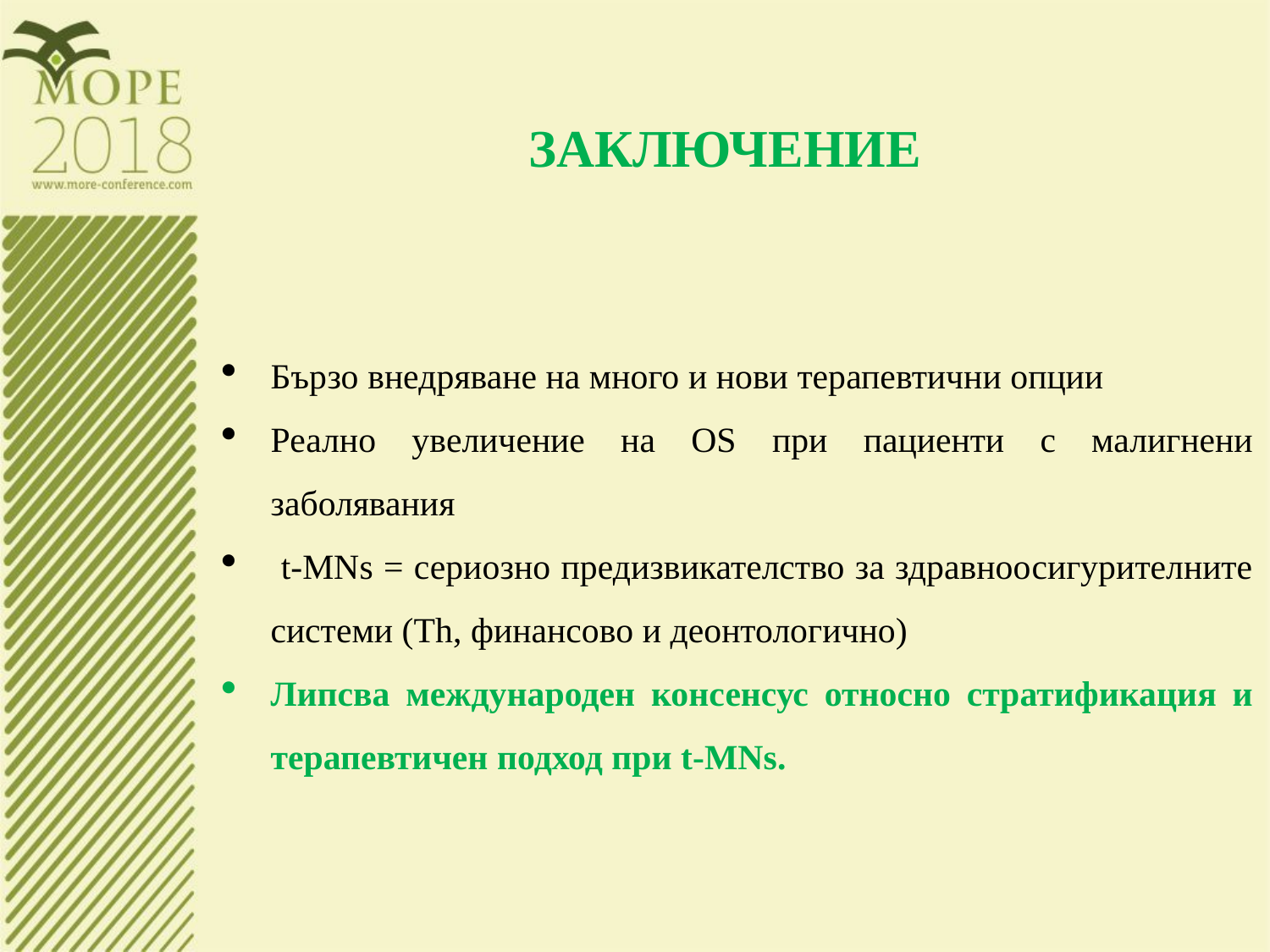

ЗАКЛЮЧЕНИЕ
Бързо внедряване на много и нови терапевтични опции
Реално увеличение на OS при пациенти с малигнени заболявания
 t-MNs = сериозно предизвикателство за здравноосигурителните системи (Th, финансово и деонтологично)
Липсва международен консенсус относно стратификация и терапевтичен подход при t-MNs.